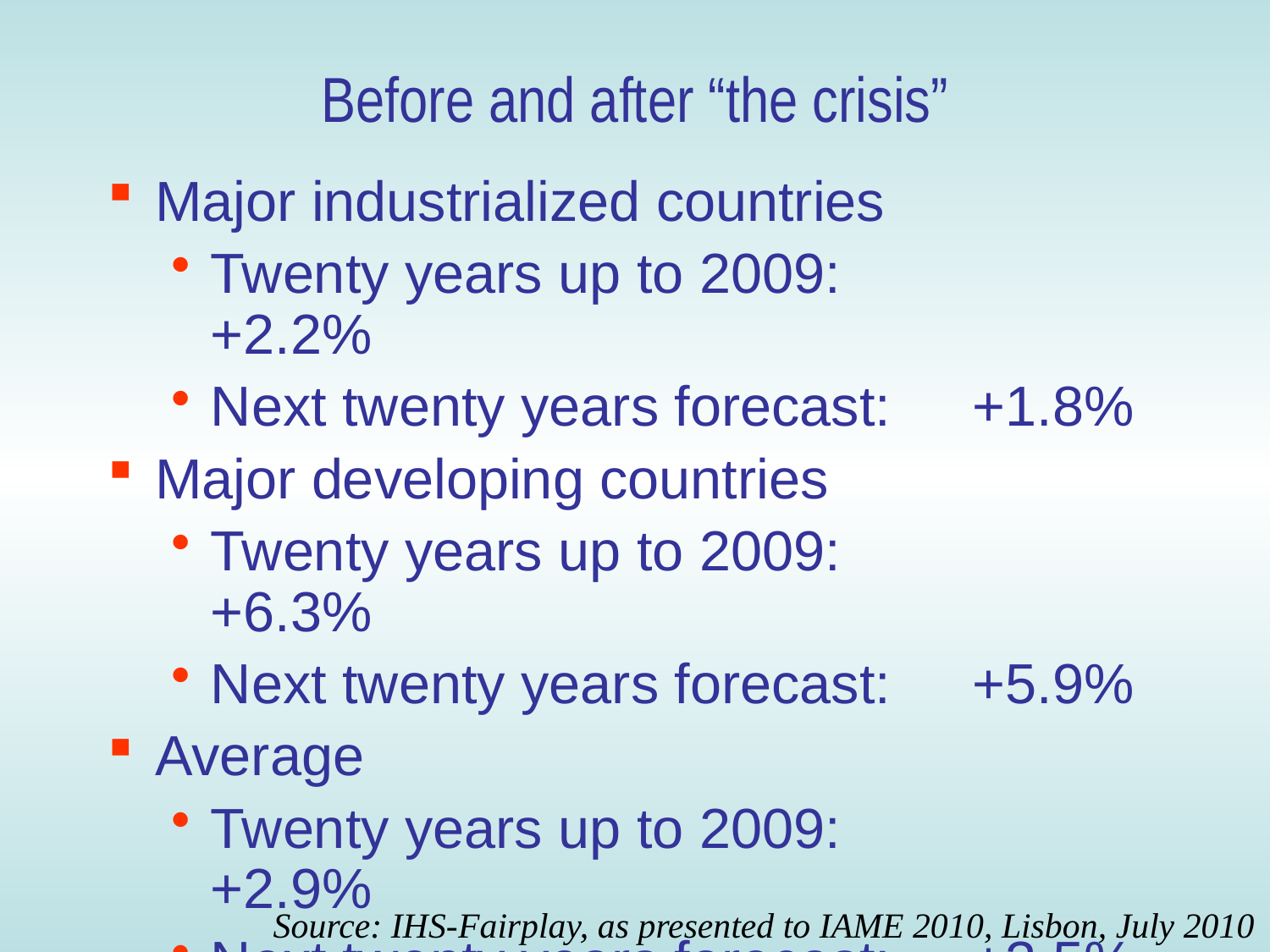

# Before and after “the crisis”
Major industrialized countries
Twenty years up to 2009: 		+2.2%
Next twenty years forecast: 	+1.8%
Major developing countries
Twenty years up to 2009: 		+6.3%
Next twenty years forecast: 	+5.9%
Average
Twenty years up to 2009: 		+2.9%
Next twenty years forecast: 	+3.5%
Source: IHS-Fairplay, as presented to IAME 2010, Lisbon, July 2010